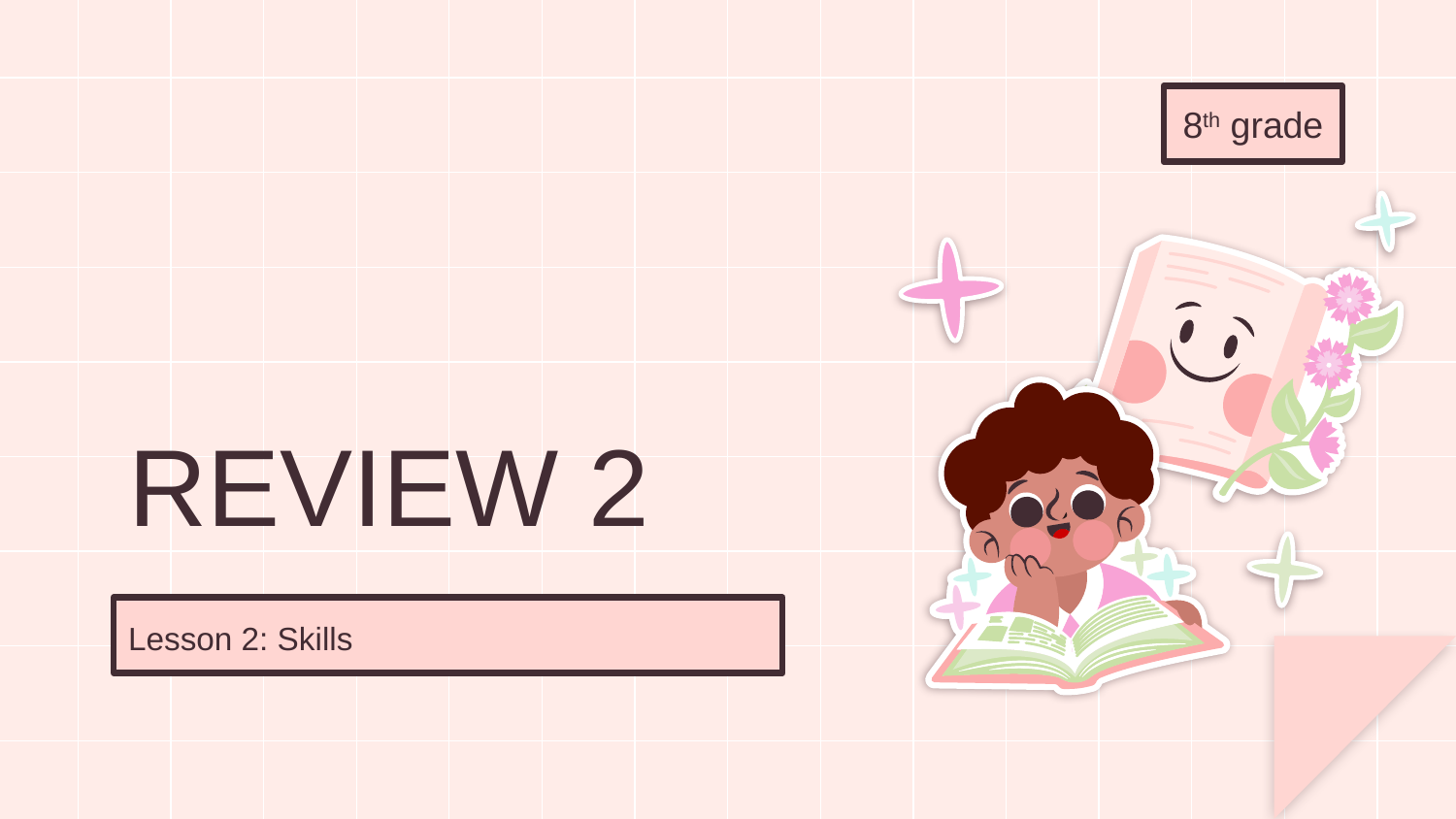

8th grade
# REVIEW 2

Lesson 2: Skills